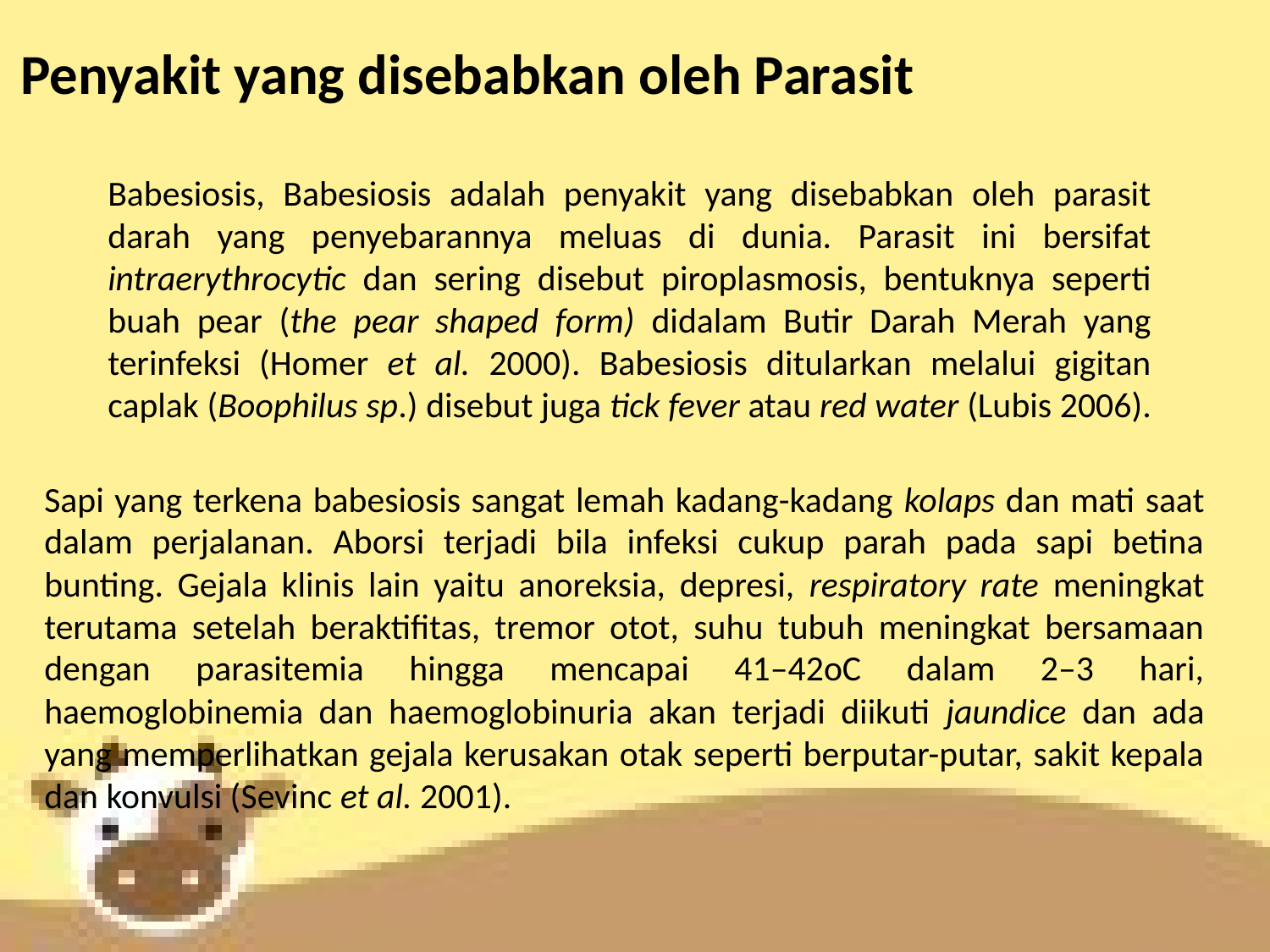

Penyakit yang disebabkan oleh Parasit
Babesiosis, Babesiosis adalah penyakit yang disebabkan oleh parasit darah yang penyebarannya meluas di dunia. Parasit ini bersifat intraerythrocytic dan sering disebut piroplasmosis, bentuknya seperti buah pear (the pear shaped form) didalam Butir Darah Merah yang terinfeksi (Homer et al. 2000). Babesiosis ditularkan melalui gigitan caplak (Boophilus sp.) disebut juga tick fever atau red water (Lubis 2006).
Sapi yang terkena babesiosis sangat lemah kadang-kadang kolaps dan mati saat dalam perjalanan. Aborsi terjadi bila infeksi cukup parah pada sapi betina bunting. Gejala klinis lain yaitu anoreksia, depresi, respiratory rate meningkat terutama setelah beraktifitas, tremor otot, suhu tubuh meningkat bersamaan dengan parasitemia hingga mencapai 41–42oC dalam 2–3 hari, haemoglobinemia dan haemoglobinuria akan terjadi diikuti jaundice dan ada yang memperlihatkan gejala kerusakan otak seperti berputar-putar, sakit kepala dan konvulsi (Sevinc et al. 2001).